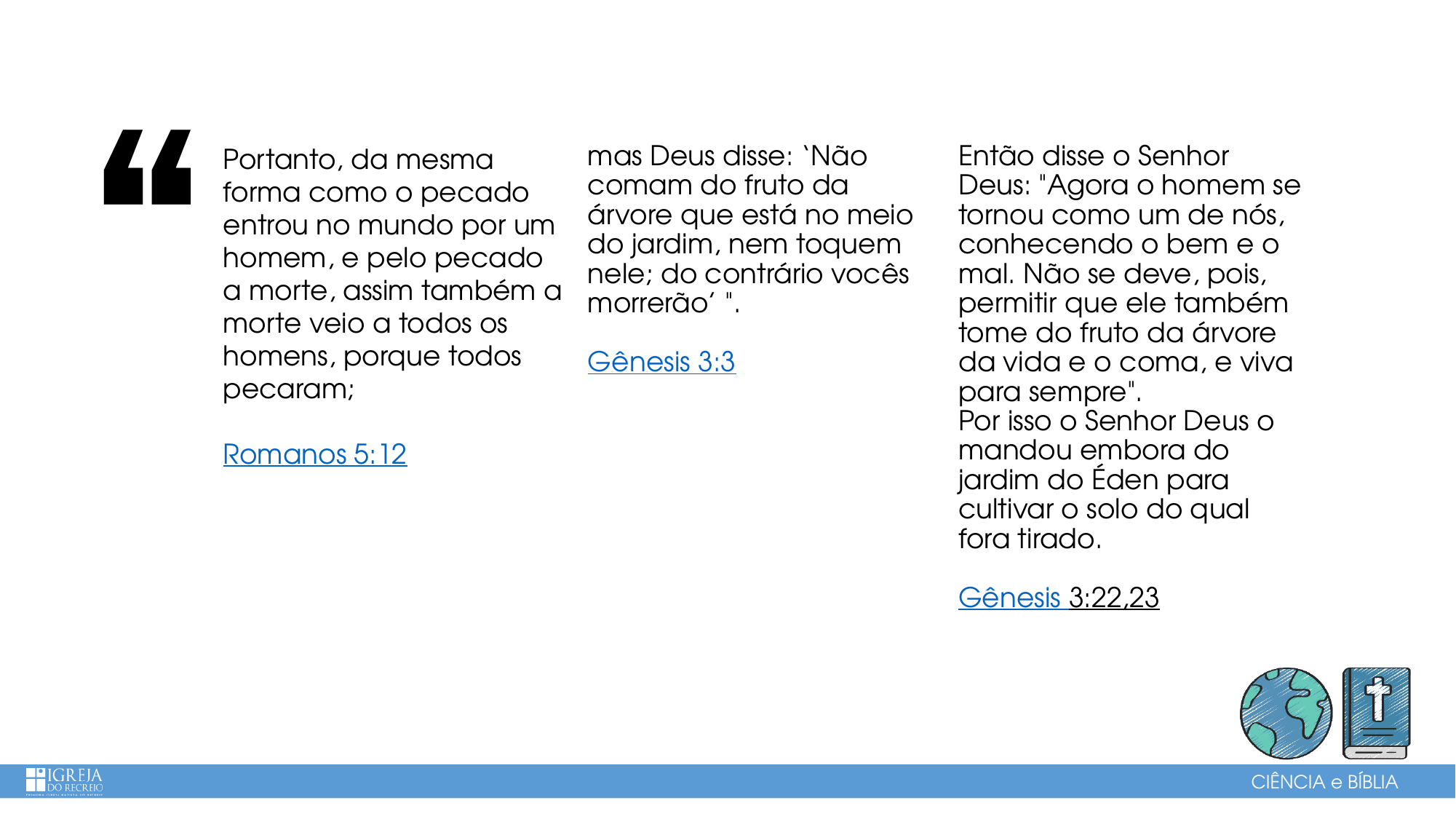

mas Deus disse: ‘Não comam do fruto da árvore que está no meio do jardim, nem toquem nele; do contrário vocês morrerão’ ".
Gênesis 3:3

Então disse o Senhor Deus: "Agora o homem se tornou como um de nós, conhecendo o bem e o mal. Não se deve, pois, permitir que ele também tome do fruto da árvore da vida e o coma, e viva para sempre".
Por isso o Senhor Deus o mandou embora do jardim do Éden para cultivar o solo do qual fora tirado.
Gênesis 3:22,23
# Portanto, da mesma forma como o pecado entrou no mundo por um homem, e pelo pecado a morte, assim também a morte veio a todos os homens, porque todos pecaram; Romanos 5:12